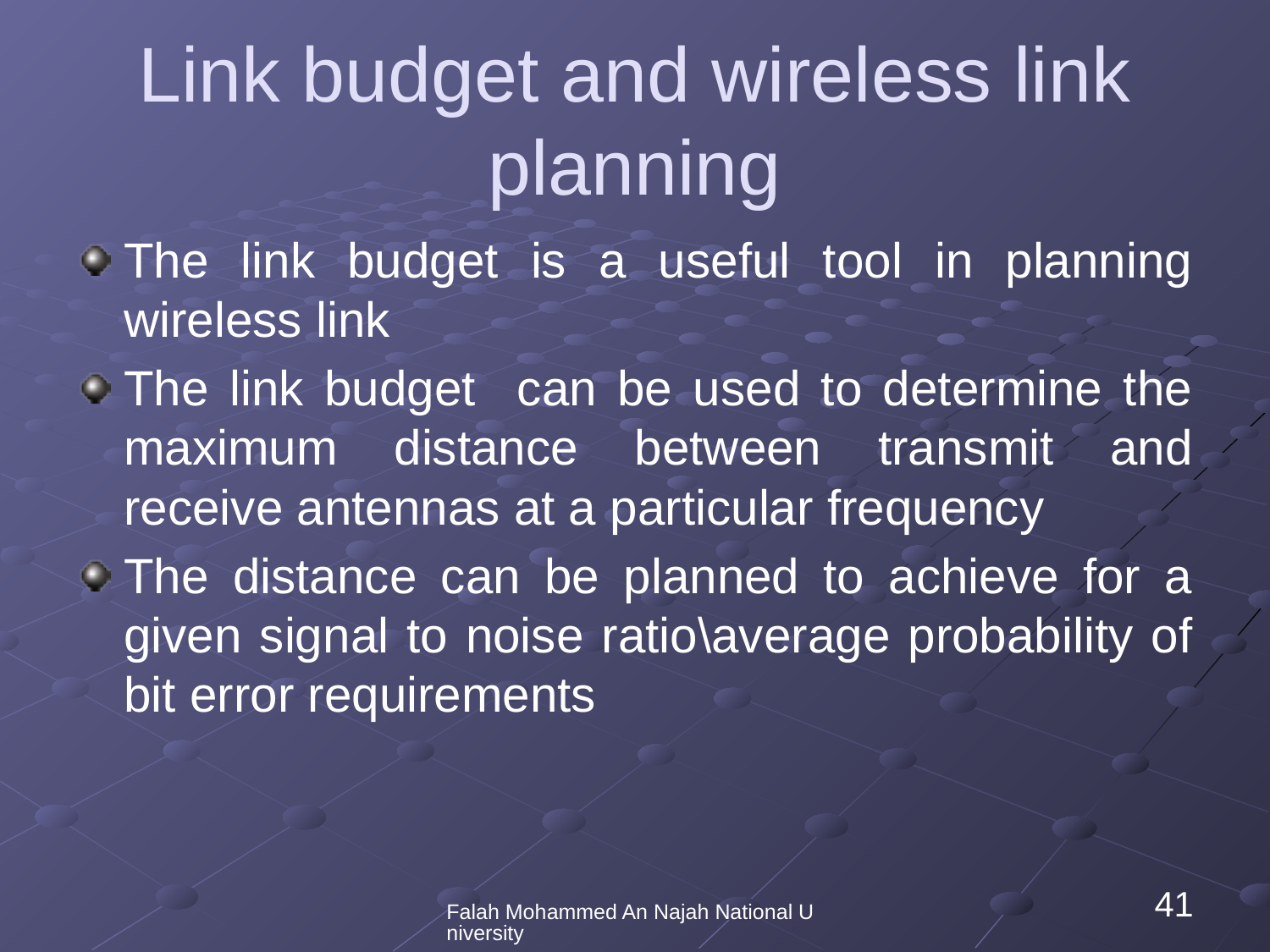

# Link budget and wireless link planning
The link budget is a useful tool in planning wireless link
The link budget  can be used to determine the maximum distance between transmit and receive antennas at a particular frequency
The distance can be planned to achieve for a given signal to noise ratio\average probability of bit error requirements
Falah Mohammed An Najah National University
41